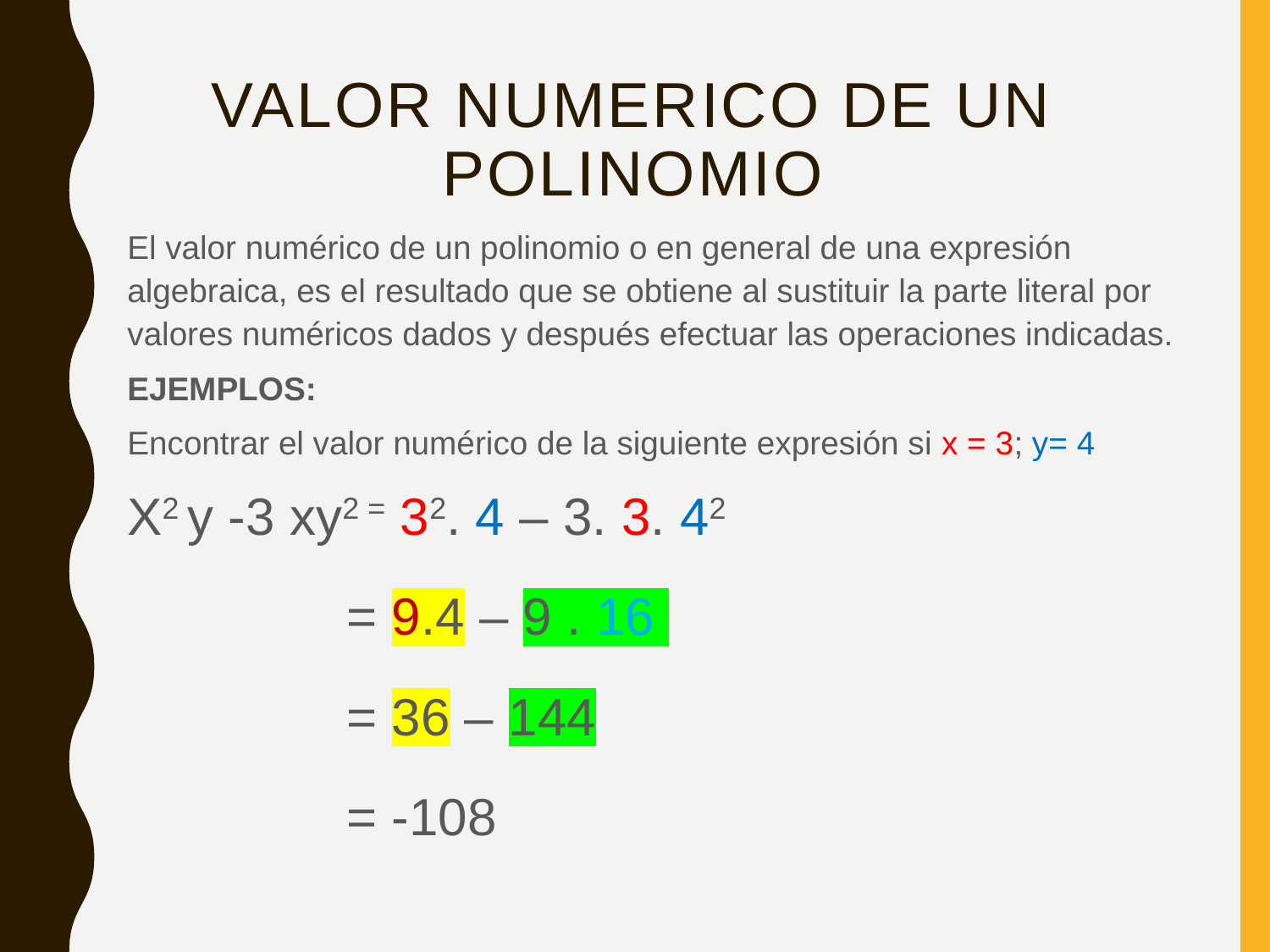

# VALOR NUMERICO DE UN POLINOMIO
El valor numérico de un polinomio o en general de una expresión algebraica, es el resultado que se obtiene al sustituir la parte literal por valores numéricos dados y después efectuar las operaciones indicadas.
EJEMPLOS:
Encontrar el valor numérico de la siguiente expresión si x = 3; y= 4
X2 y -3 xy2 = 32. 4 – 3. 3. 42
               = 9.4 – 9 . 16
               = 36 – 144
               = -108